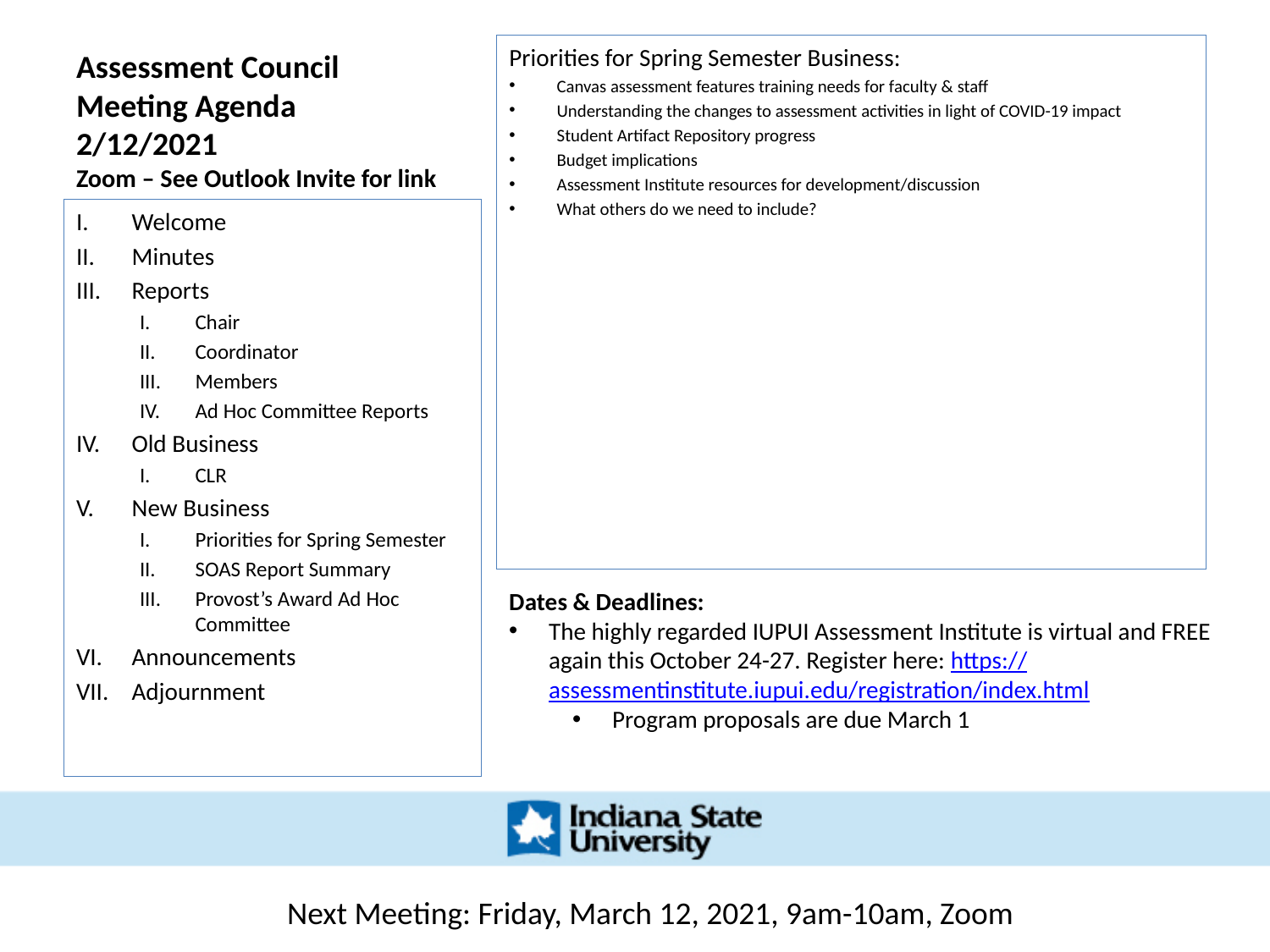

Priorities for Spring Semester Business:
Canvas assessment features training needs for faculty & staff
Understanding the changes to assessment activities in light of COVID-19 impact
Student Artifact Repository progress
Budget implications
Assessment Institute resources for development/discussion
What others do we need to include?
# Assessment Council Meeting Agenda 2/12/2021 Zoom – See Outlook Invite for link
Welcome
Minutes
Reports
Chair
Coordinator
Members
Ad Hoc Committee Reports
Old Business
CLR
New Business
Priorities for Spring Semester
SOAS Report Summary
Provost’s Award Ad Hoc Committee
Announcements
Adjournment

Dates & Deadlines:
The highly regarded IUPUI Assessment Institute is virtual and FREE again this October 24-27. Register here: https://assessmentinstitute.iupui.edu/registration/index.html
Program proposals are due March 1
Next Meeting: Friday, March 12, 2021, 9am-10am, Zoom